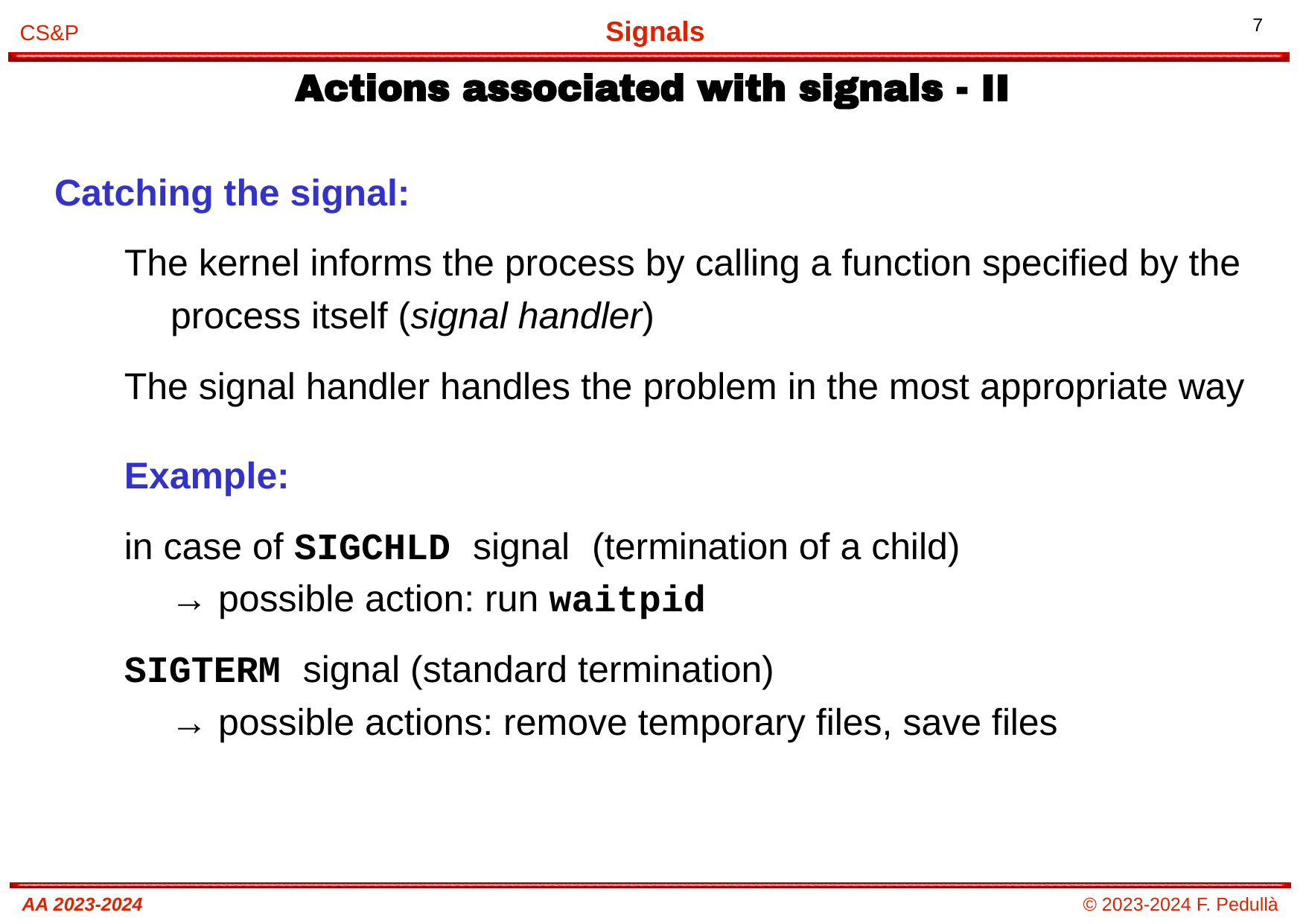

# Actions associated with signals - II
Catching the signal:
The kernel informs the process by calling a function specified by the process itself (signal handler)
The signal handler handles the problem in the most appropriate way

Example:
in case of SIGCHLD signal (termination of a child)
→ possible action: run waitpid
SIGTERM signal (standard termination)
→ possible actions: remove temporary files, save files